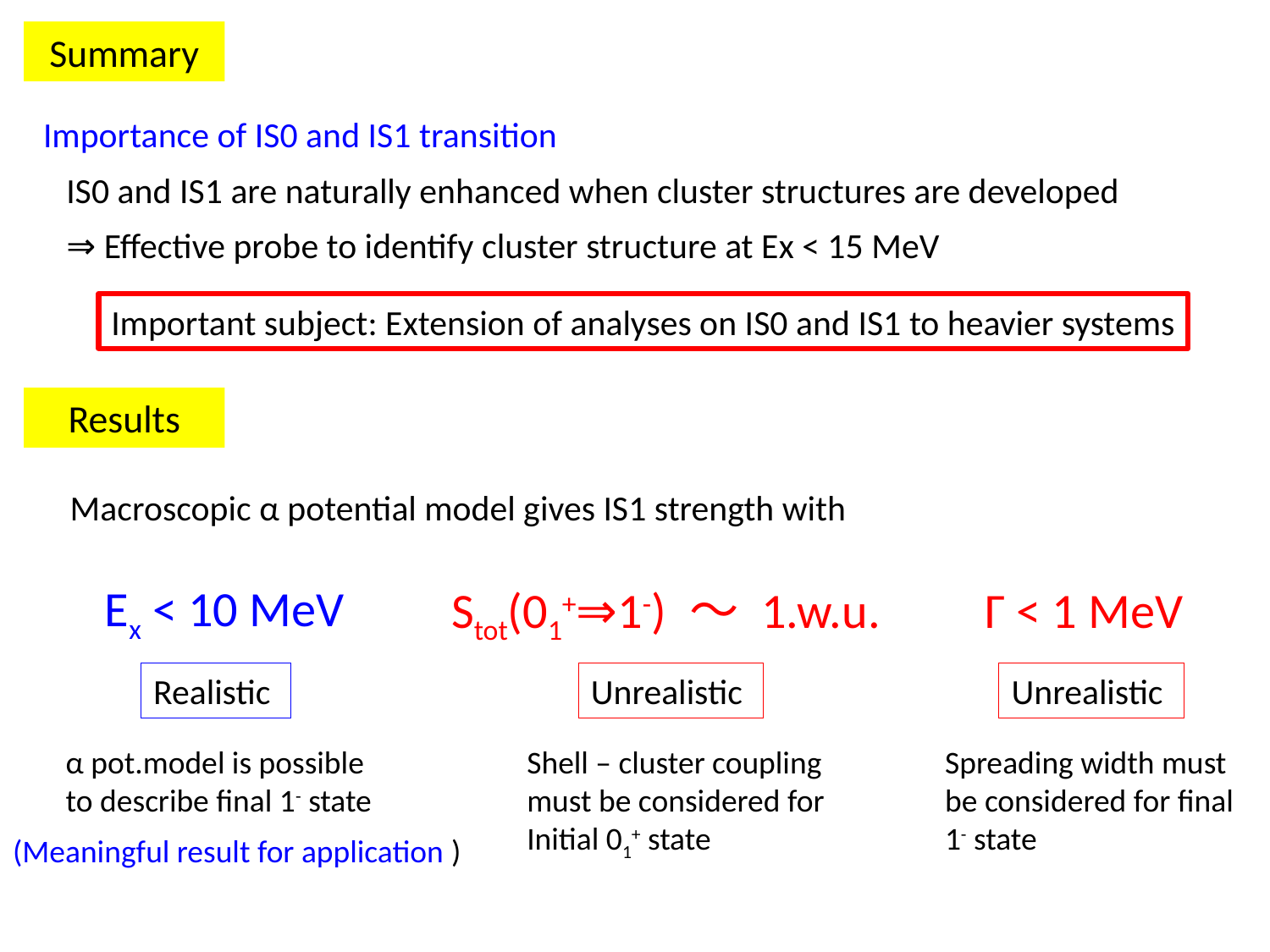

Summary
 Importance of IS0 and IS1 transition
IS0 and IS1 are naturally enhanced when cluster structures are developed
⇒ Effective probe to identify cluster structure at Ex < 15 MeV
Important subject: Extension of analyses on IS0 and IS1 to heavier systems
Results
Macroscopic α potential model gives IS1 strength with
Ex < 10 MeV
Stot(01+⇒1-) ～ 1.w.u.
Γ < 1 MeV
Realistic
Unrealistic
Unrealistic
α pot.model is possible
to describe final 1- state
Shell – cluster coupling
must be considered for
Initial 01+ state
Spreading width must
be considered for final
1- state
(Meaningful result for application )